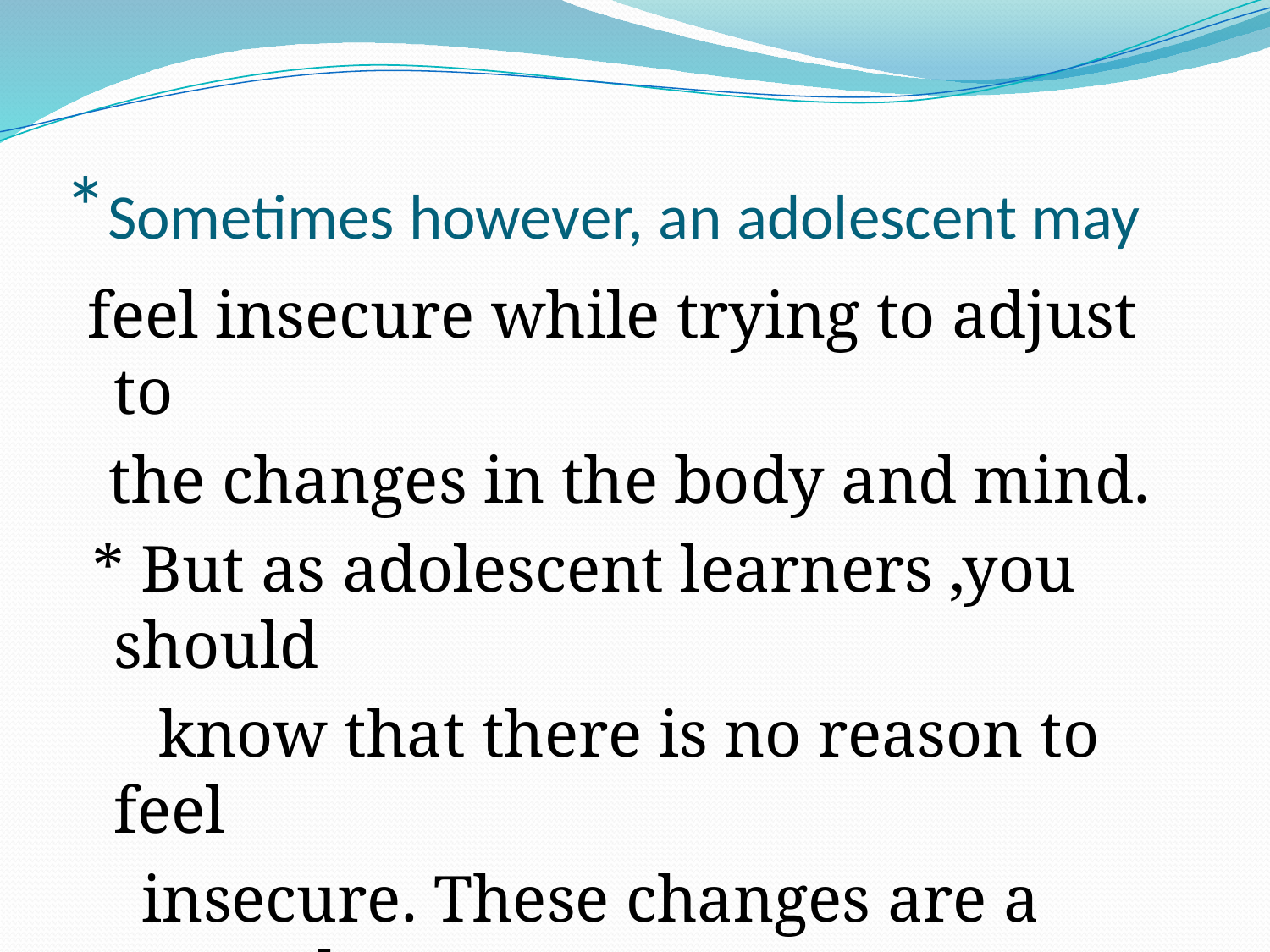

# *Sometimes however, an adolescent may
 feel insecure while trying to adjust to
  the changes in the body and mind.
 * But as adolescent learners ,you should
     know that there is no reason to feel
    insecure. These changes are a natural
    part of growing up.